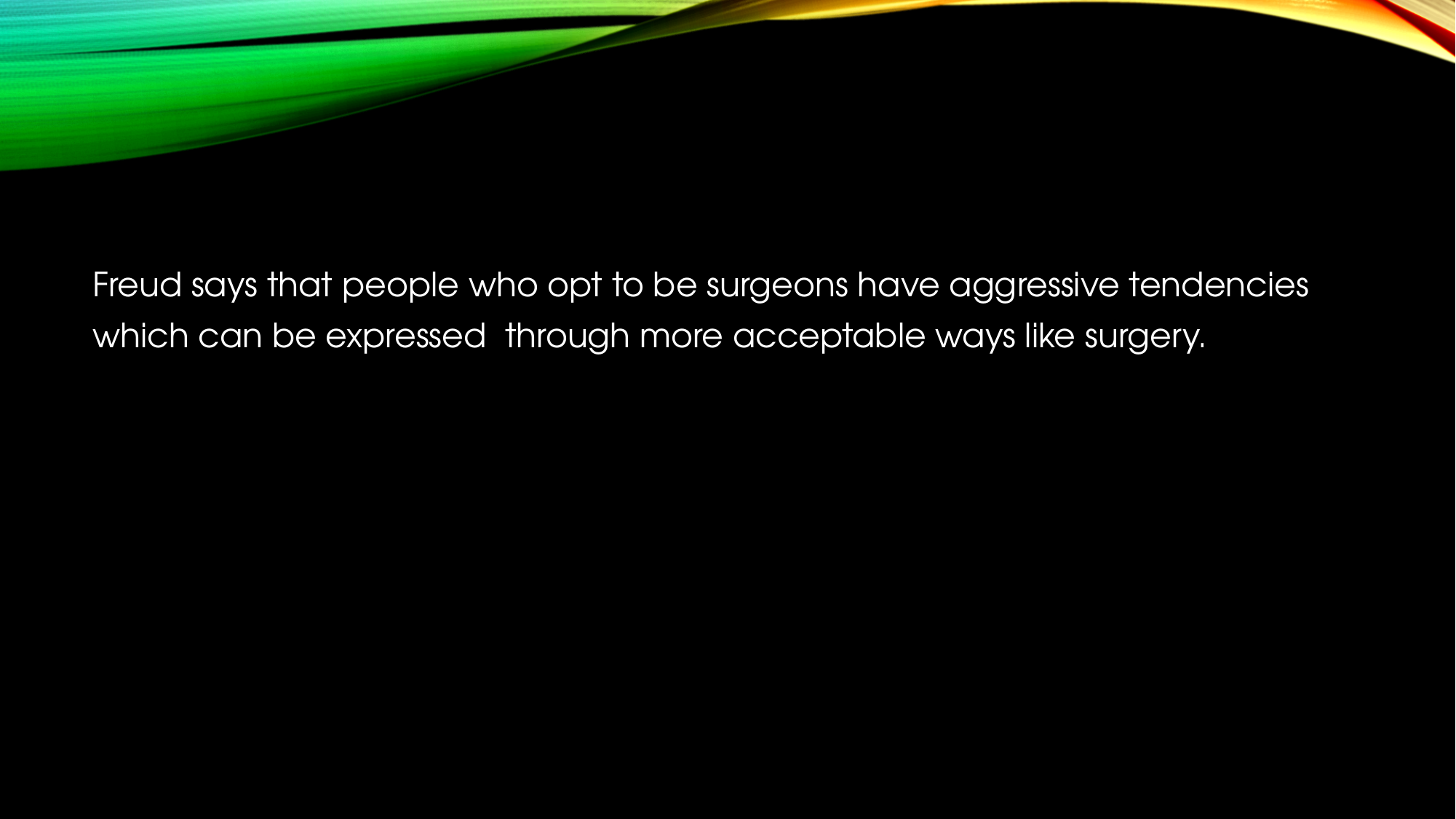

#
Freud says that people who opt to be surgeons have aggressive tendencies
which can be expressed  through more acceptable ways like surgery.